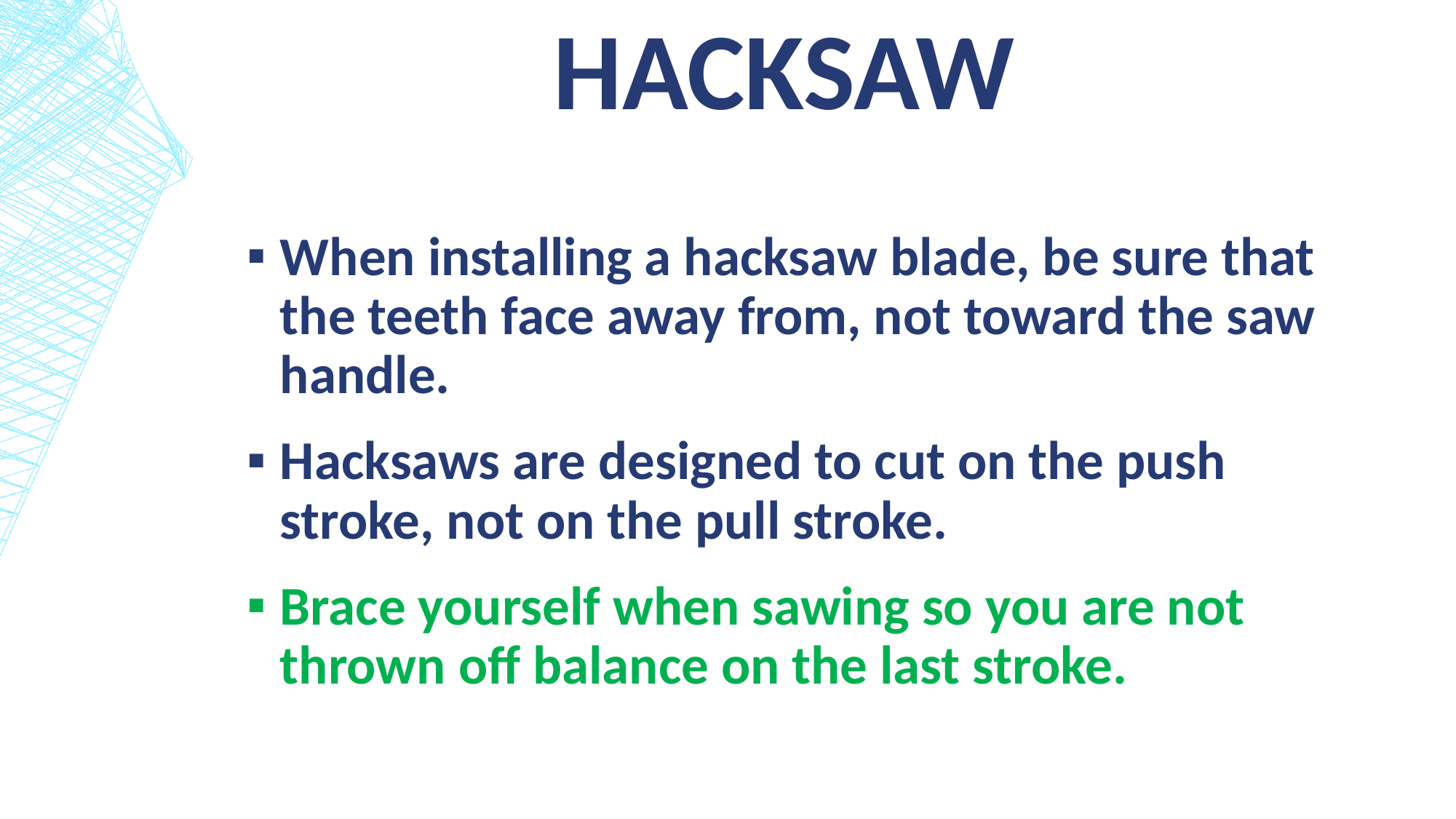

# hacksaw
When installing a hacksaw blade, be sure that the teeth face away from, not toward the saw handle.
Hacksaws are designed to cut on the push stroke, not on the pull stroke.
Brace yourself when sawing so you are not thrown off balance on the last stroke.